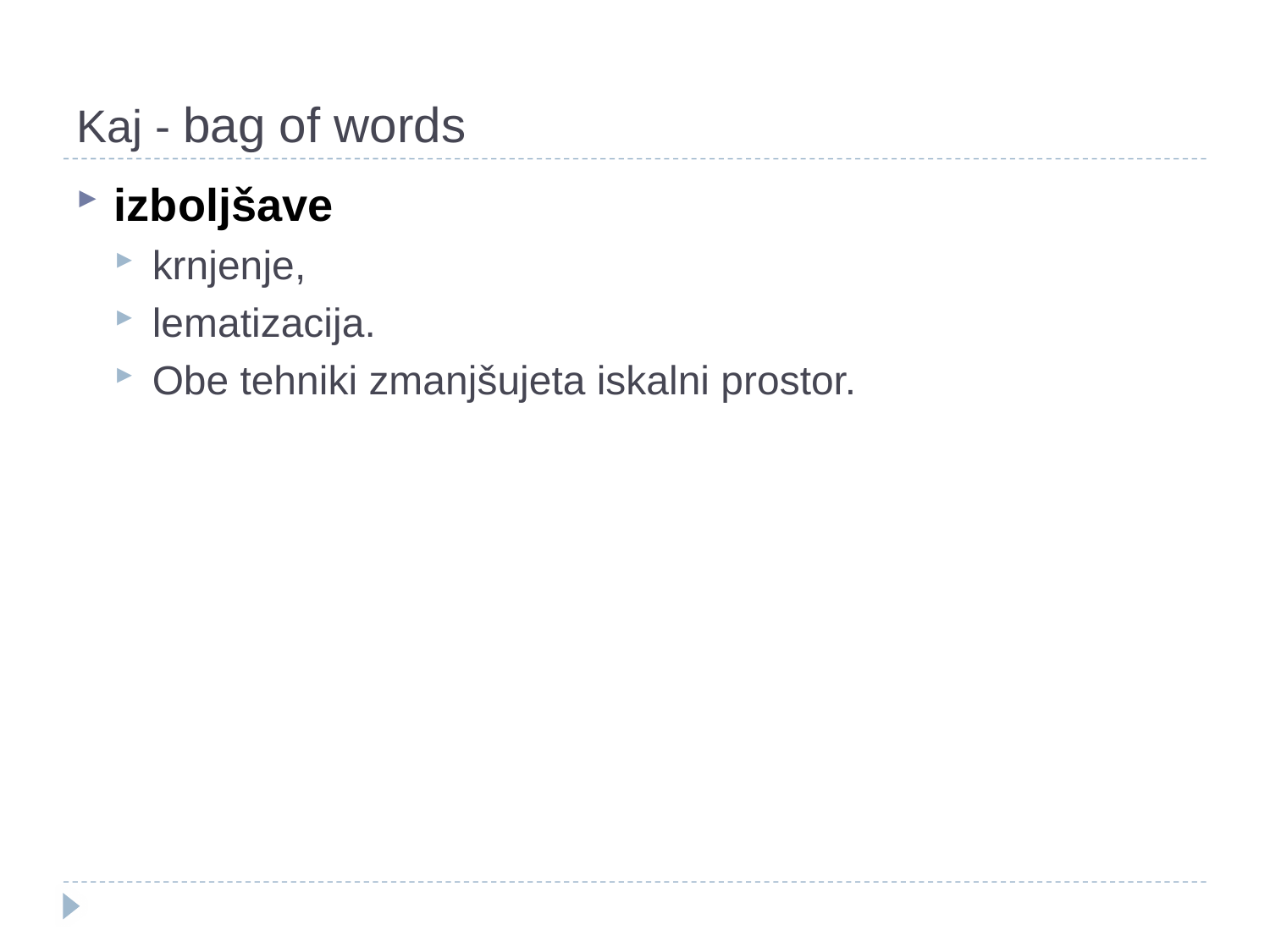

# Kaj - bag of words
izboljšave
krnjenje,
lematizacija.
Obe tehniki zmanjšujeta iskalni prostor.